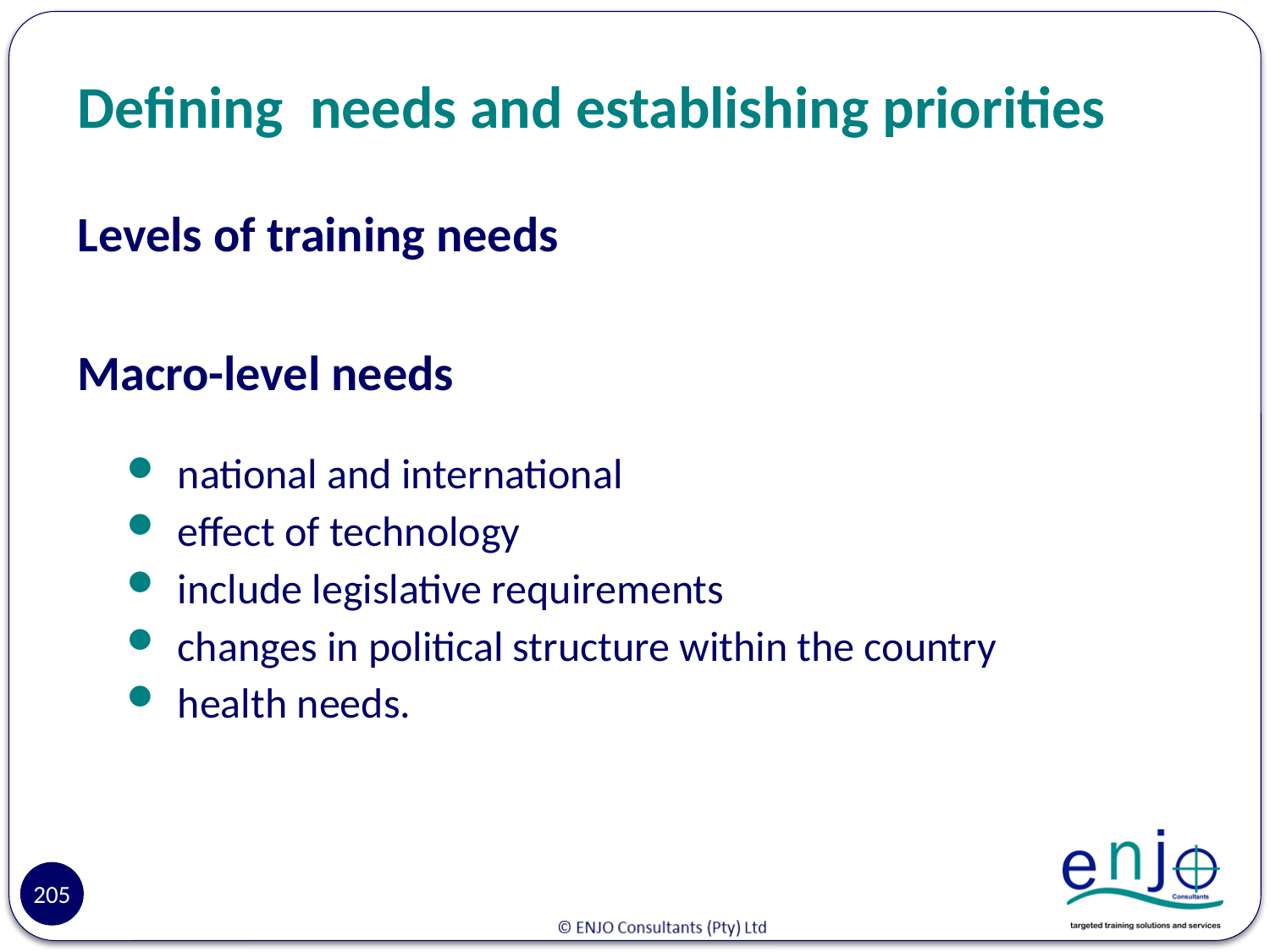

# Defining  needs and establishing priorities
Levels of training needs

Macro-level needs

national and international
effect of technology
include legislative requirements
changes in political structure within the country
health needs.
205